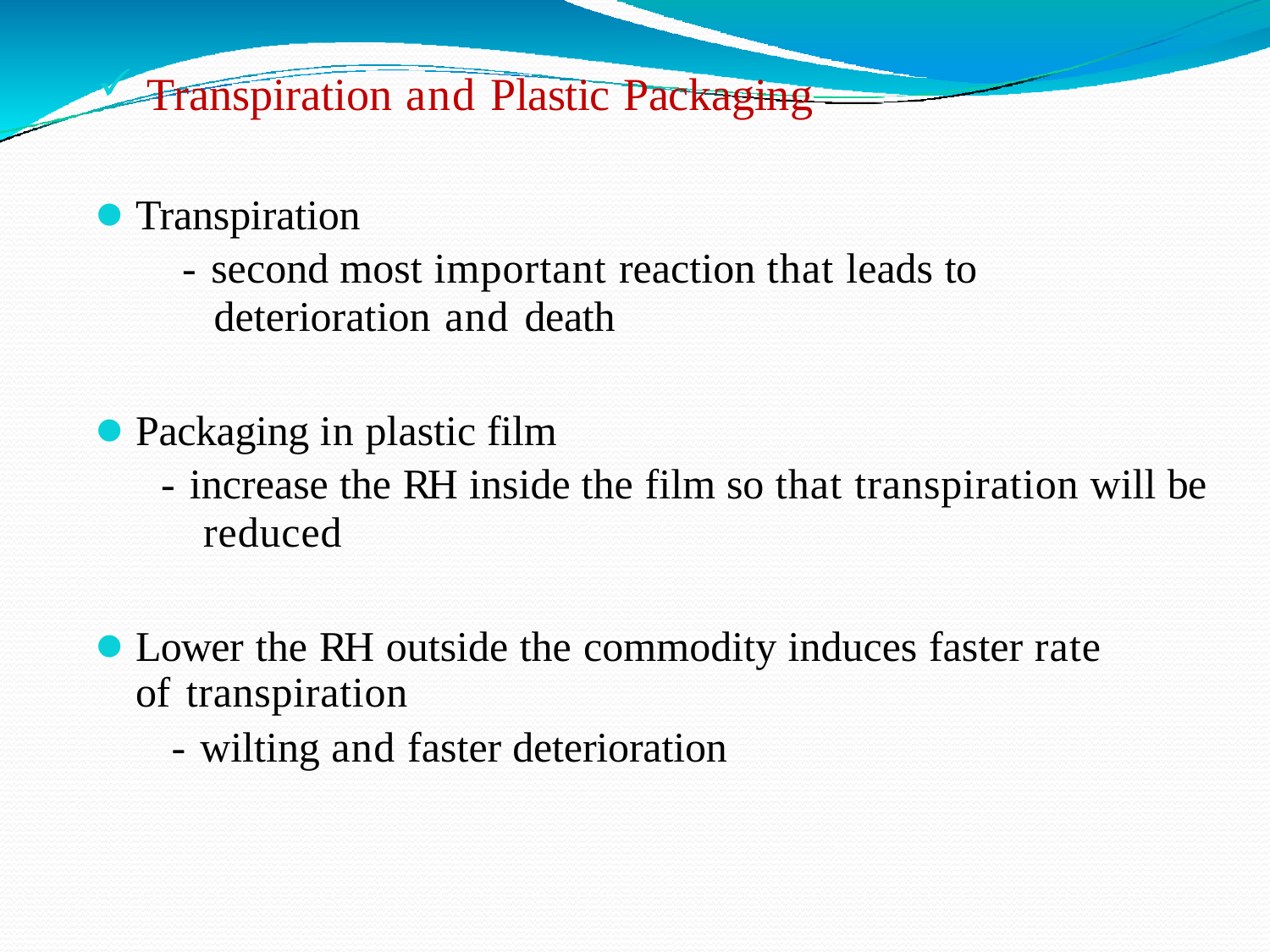

Transpiration and Plastic Packaging

Transpiration
- second most important reaction that leads to
deterioration and death

Packaging in plastic film
- increase the RH inside the film so that transpiration will be
reduced

Lower the RH outside the commodity induces faster rate of 	transpiration
- wilting and faster deterioration